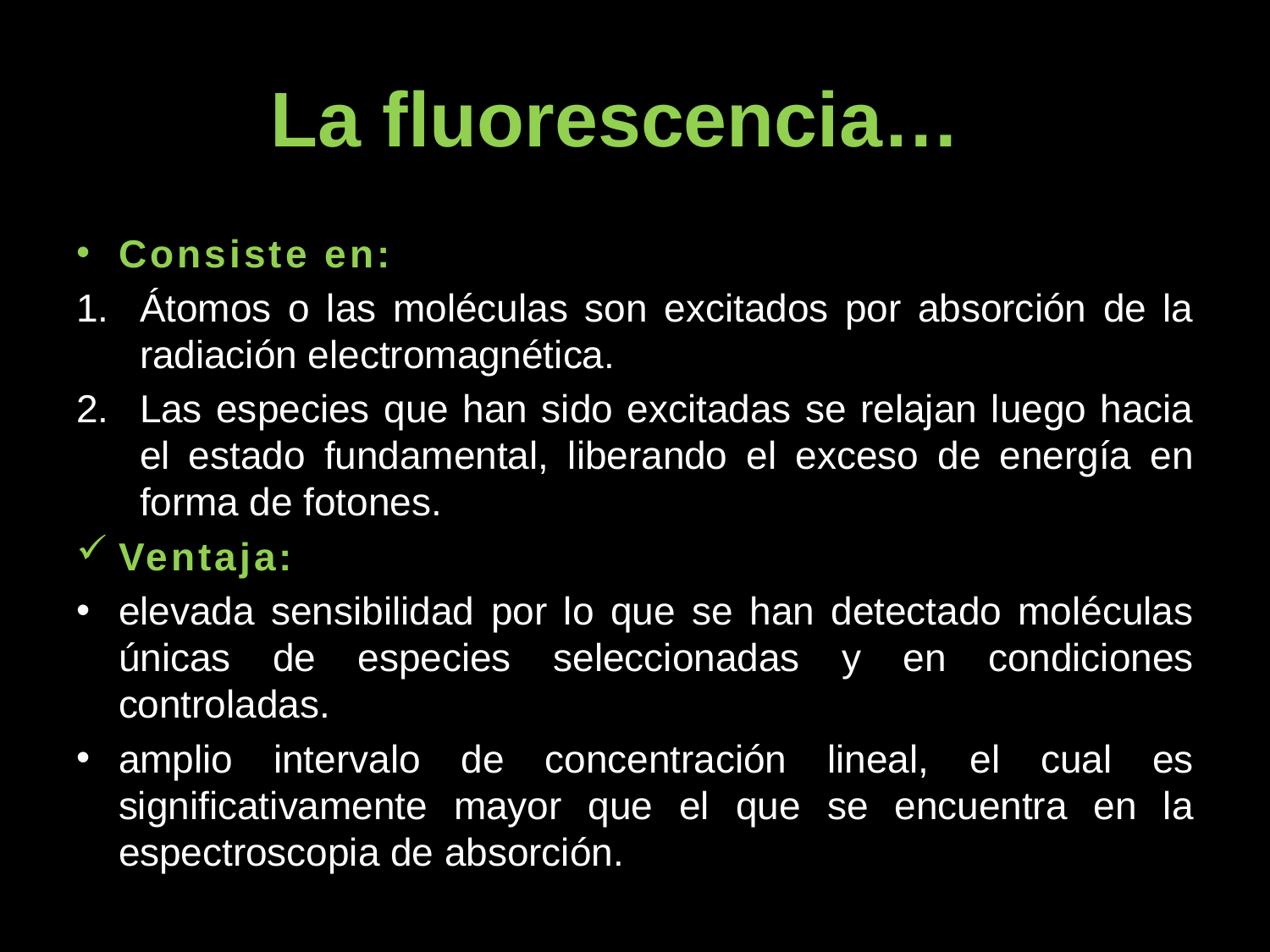

# La fluorescencia…
Consiste en:
Átomos o las moléculas son excitados por absorción de la radiación electromagnética.
Las especies que han sido excitadas se relajan luego hacia el estado fundamental, liberando el exceso de energía en forma de fotones.
Ventaja:
elevada sensibilidad por lo que se han detectado moléculas únicas de especies seleccionadas y en condiciones controladas.
amplio intervalo de concentración lineal, el cual es significativamente mayor que el que se encuentra en la espectroscopia de absorción.